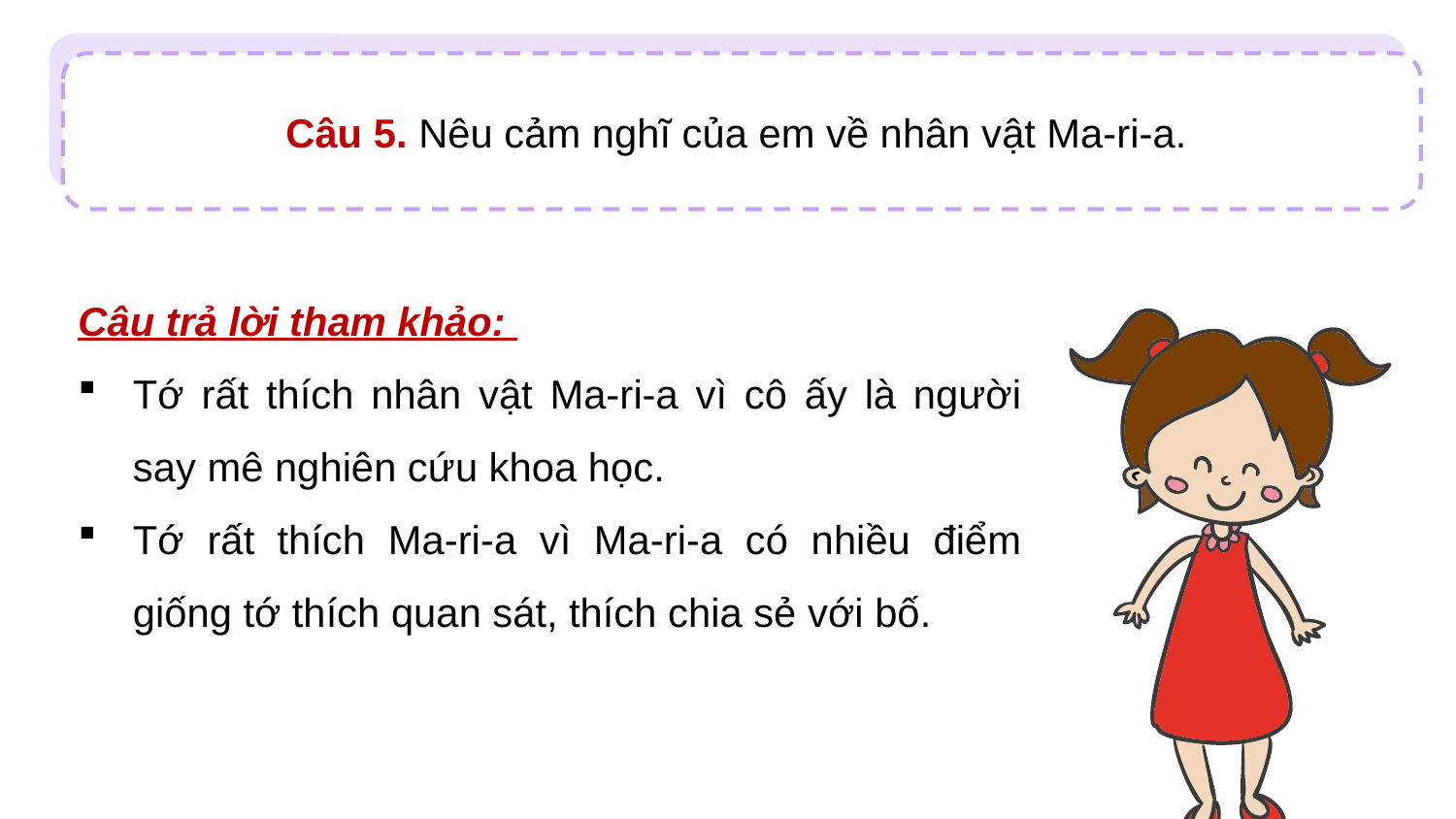

Câu 5. Nêu cảm nghĩ của em về nhân vật Ma-ri-a.
Câu trả lời tham khảo:
Tớ rất thích nhân vật Ma-ri-a vì cô ấy là người say mê nghiên cứu khoa học.
Tớ rất thích Ma-ri-a vì Ma-ri-a có nhiều điểm giống tớ thích quan sát, thích chia sẻ với bố.